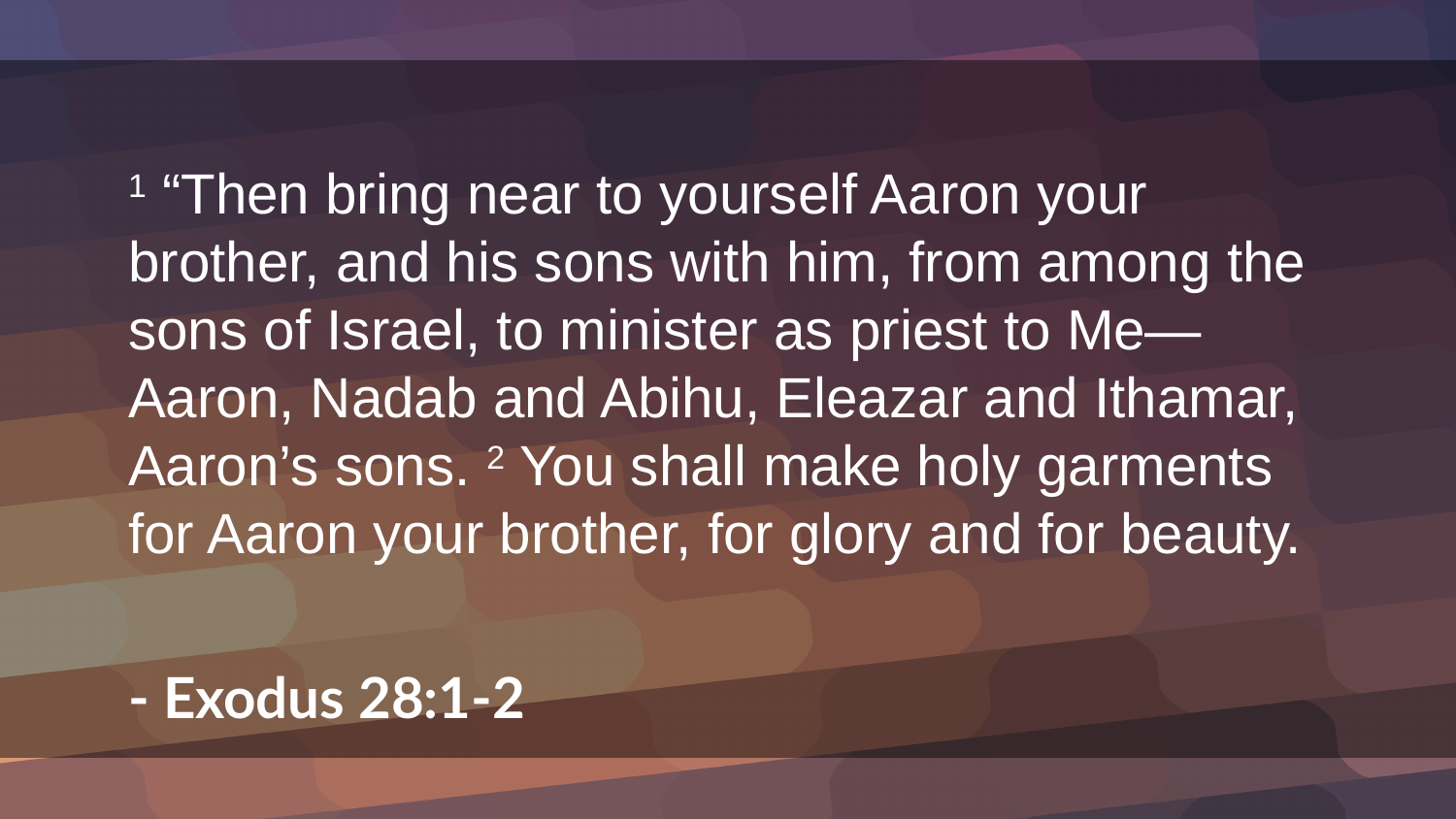

1 “Then bring near to yourself Aaron your brother, and his sons with him, from among the sons of Israel, to minister as priest to Me—Aaron, Nadab and Abihu, Eleazar and Ithamar, Aaron’s sons. 2 You shall make holy garments for Aaron your brother, for glory and for beauty.
- Exodus 28:1-2